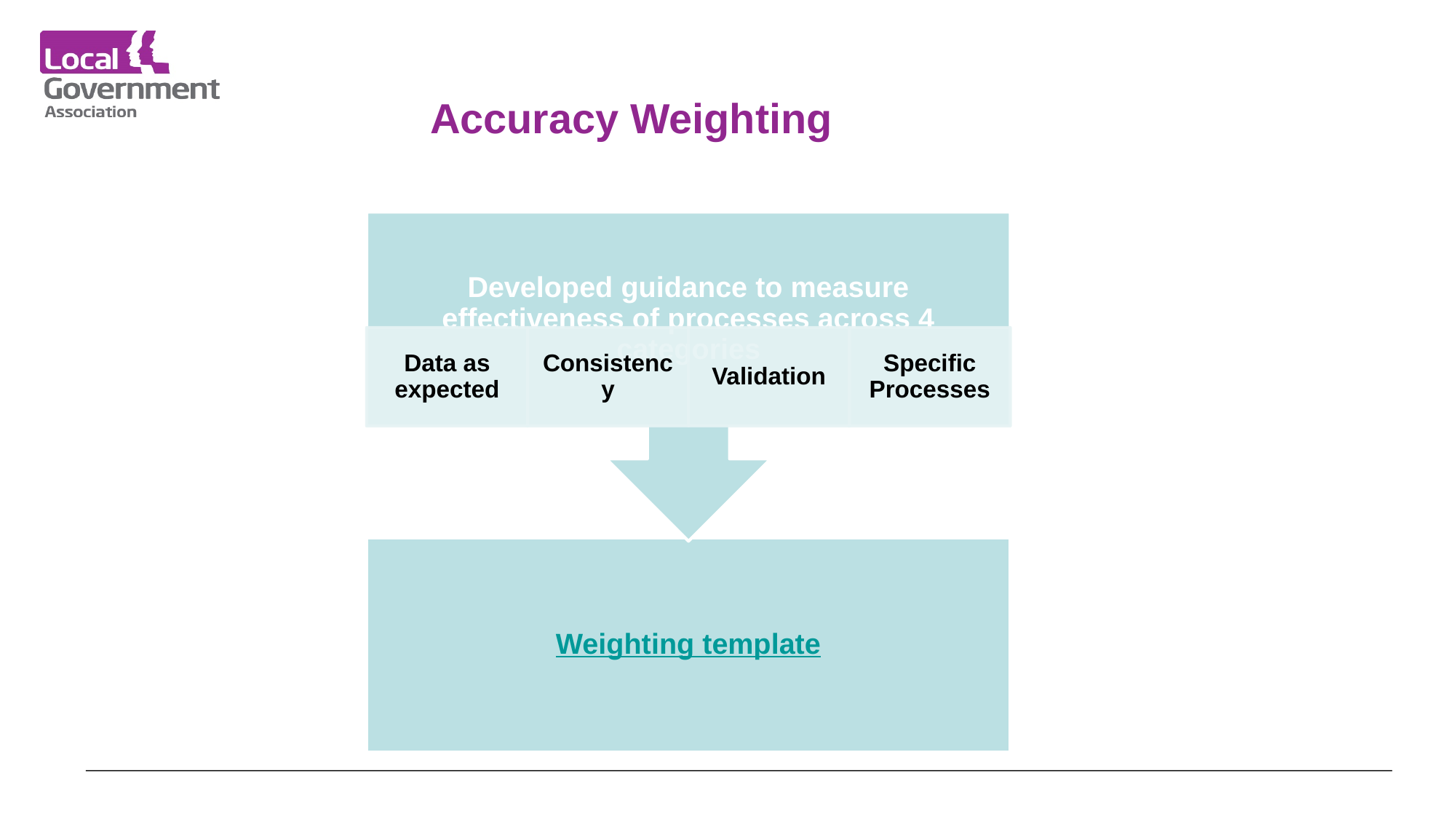

# Accuracy Weighting
Weighting template
Developed guidance to measure effectiveness of processes across 4 categories
Data as expected
Consistency
Validation
Specific Processes